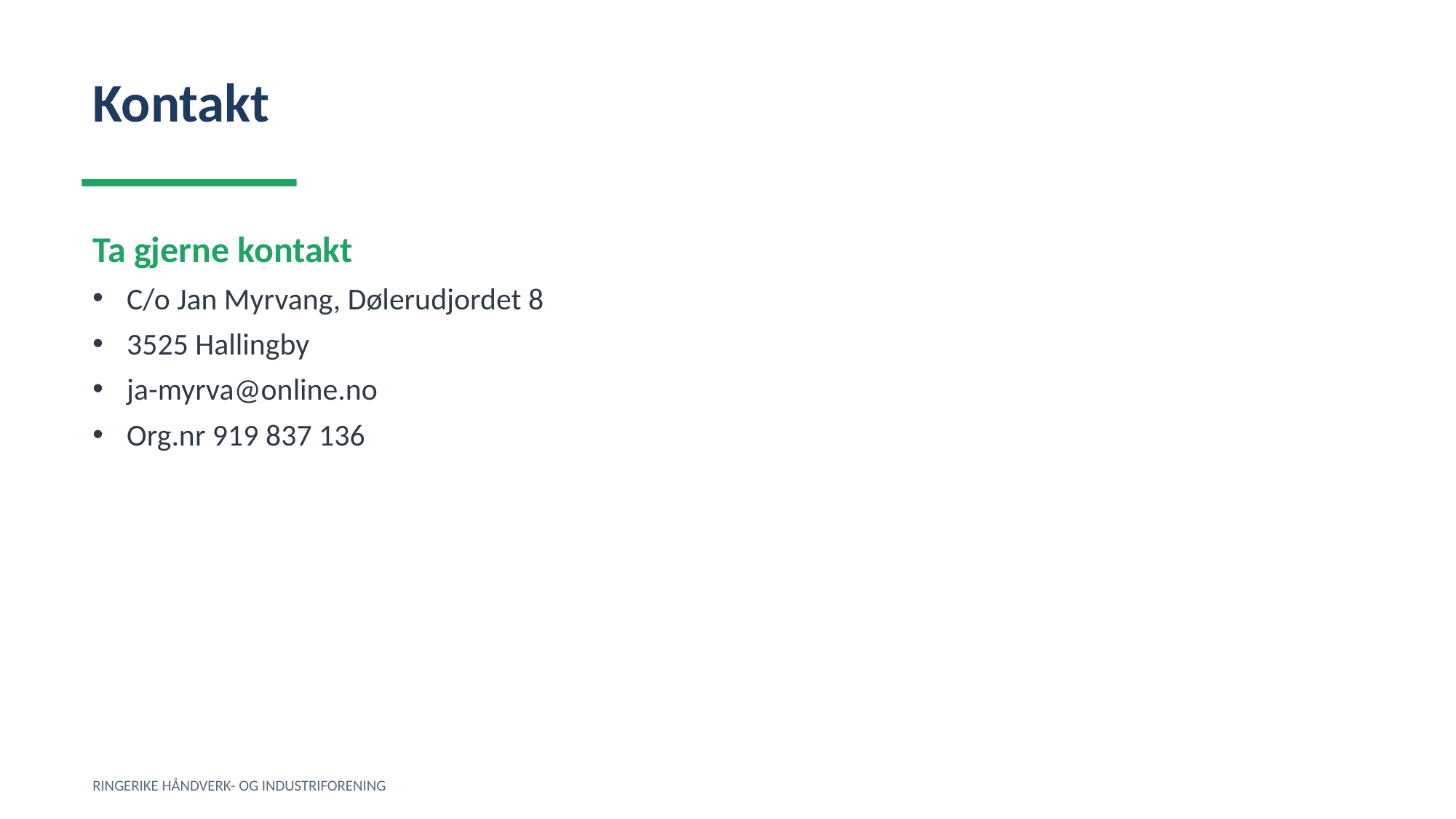

Kontakt

Ta gjerne kontakt
C/o Jan Myrvang, Dølerudjordet 8
3525 Hallingby
ja-myrva@online.no
Org.nr 919 837 136
RINGERIKE HÅNDVERK- OG INDUSTRIFORENING